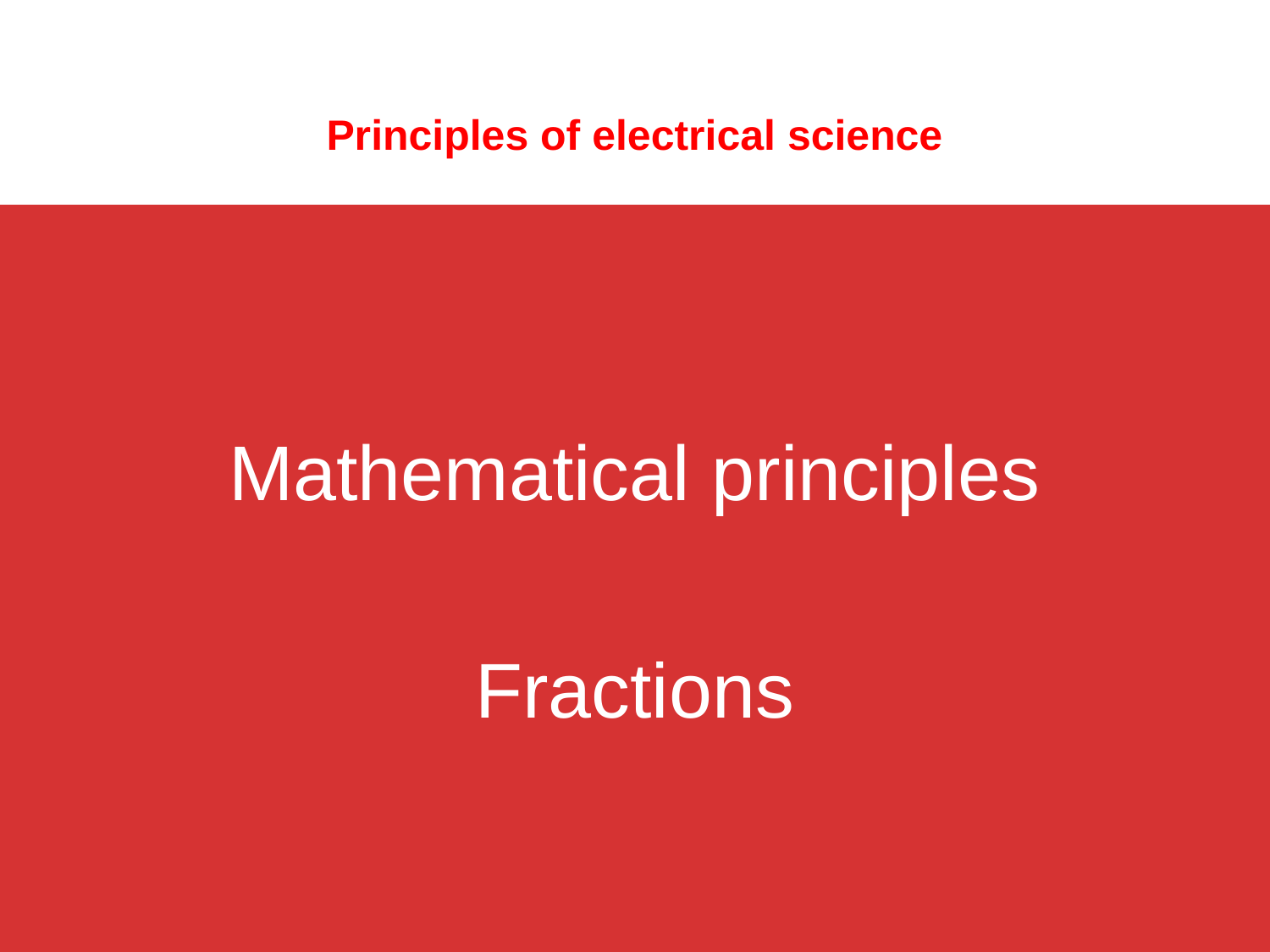

Principles of electrical science

Mathematical principles

Fractions